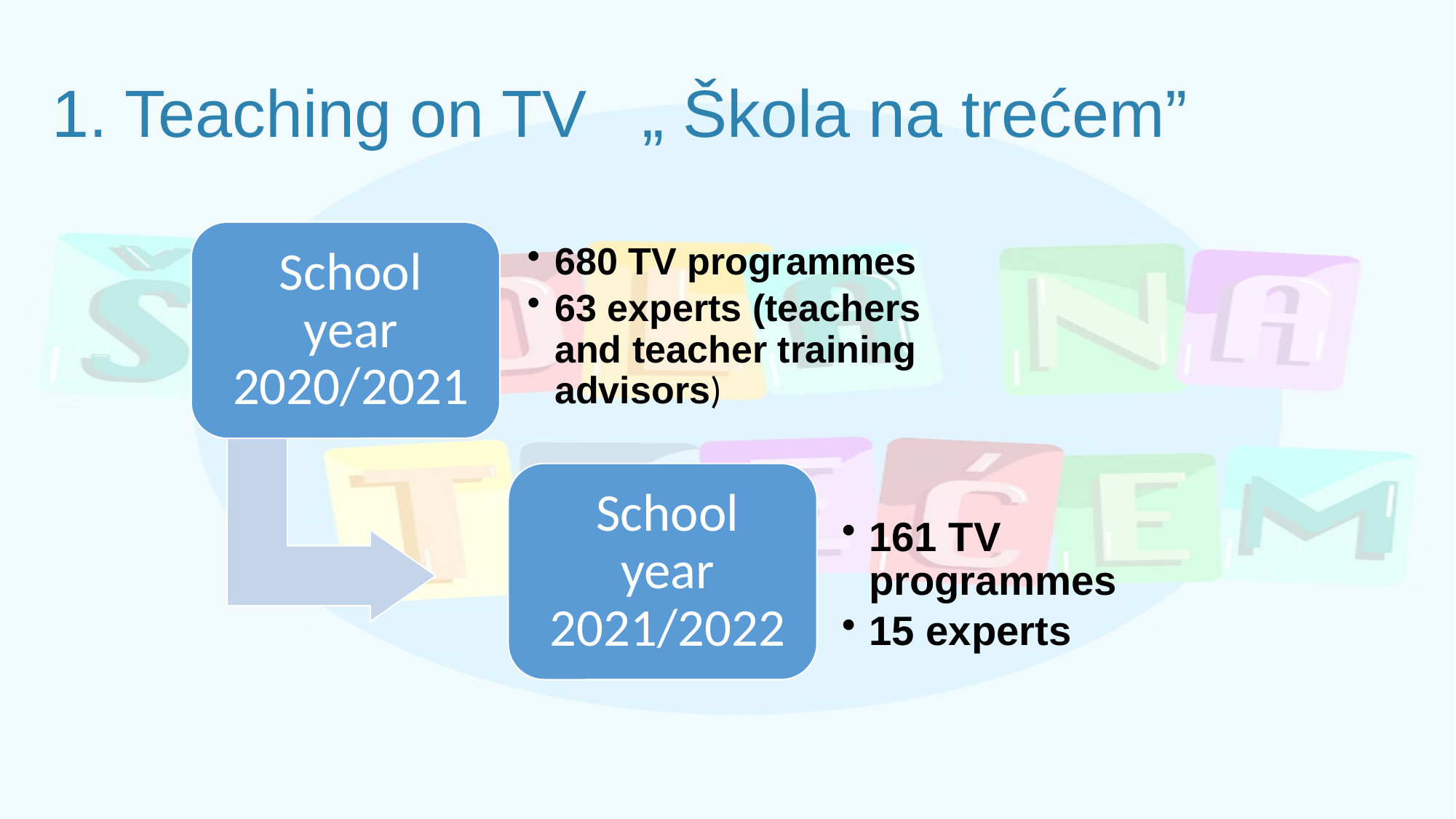

# 1. Teaching on TV   „ Škola na trećem”
School year 2020/2021
680 TV programmes
63 experts (teachers and teacher training advisors)
School year 2021/2022
161 TV programmes
15 experts